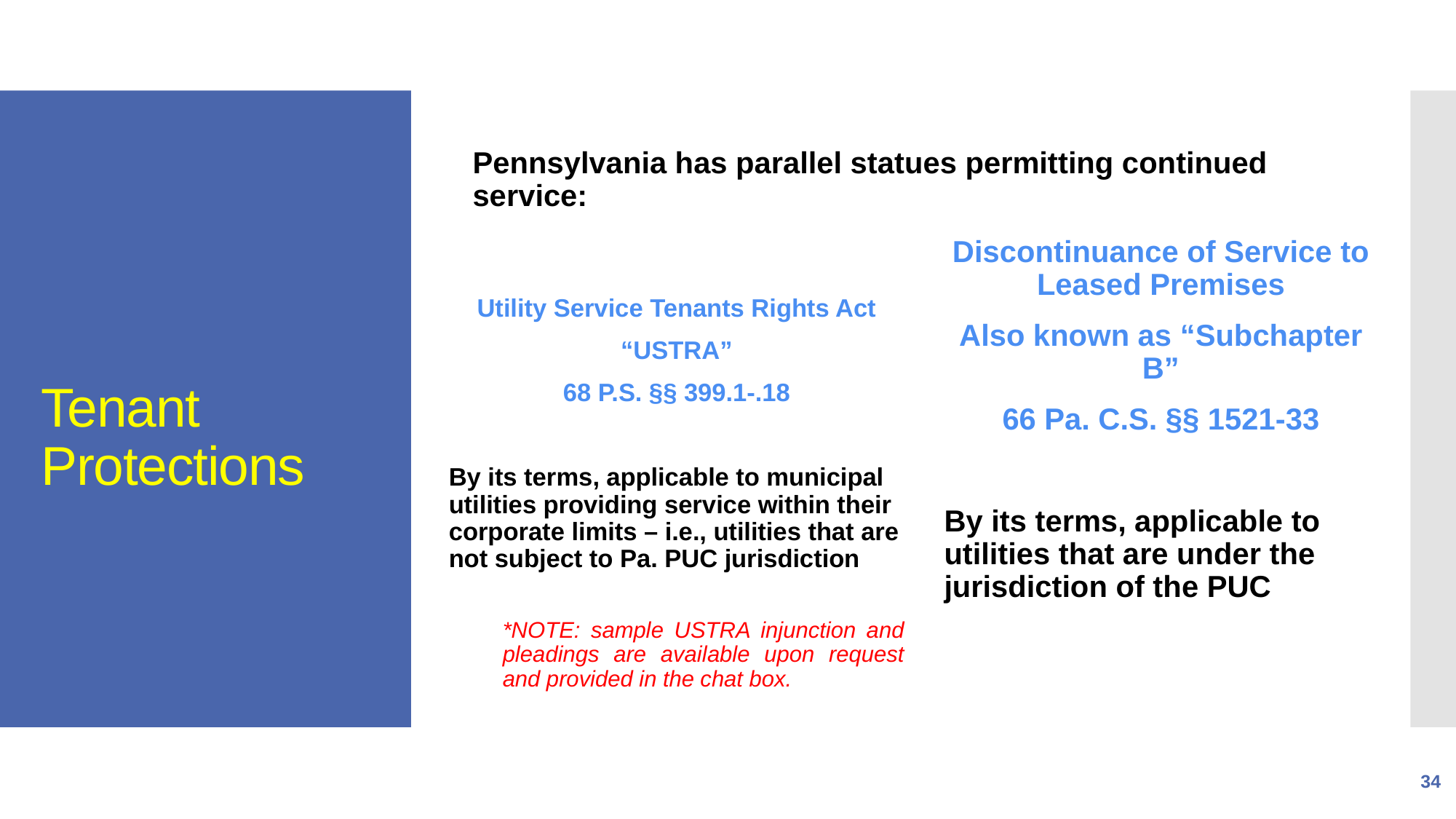

Pennsylvania has parallel statues permitting continued service:
# Tenant Protections

Utility Service Tenants Rights Act
“USTRA”
68 P.S. §§ 399.1-.18

By its terms, applicable to municipal utilities providing service within their corporate limits – i.e., utilities that are not subject to Pa. PUC jurisdiction

*NOTE: sample USTRA injunction and pleadings are available upon request and provided in the chat box.
Discontinuance of Service to Leased Premises
Also known as “Subchapter B”
66 Pa. C.S. §§ 1521-33

By its terms, applicable to utilities that are under the jurisdiction of the PUC

34